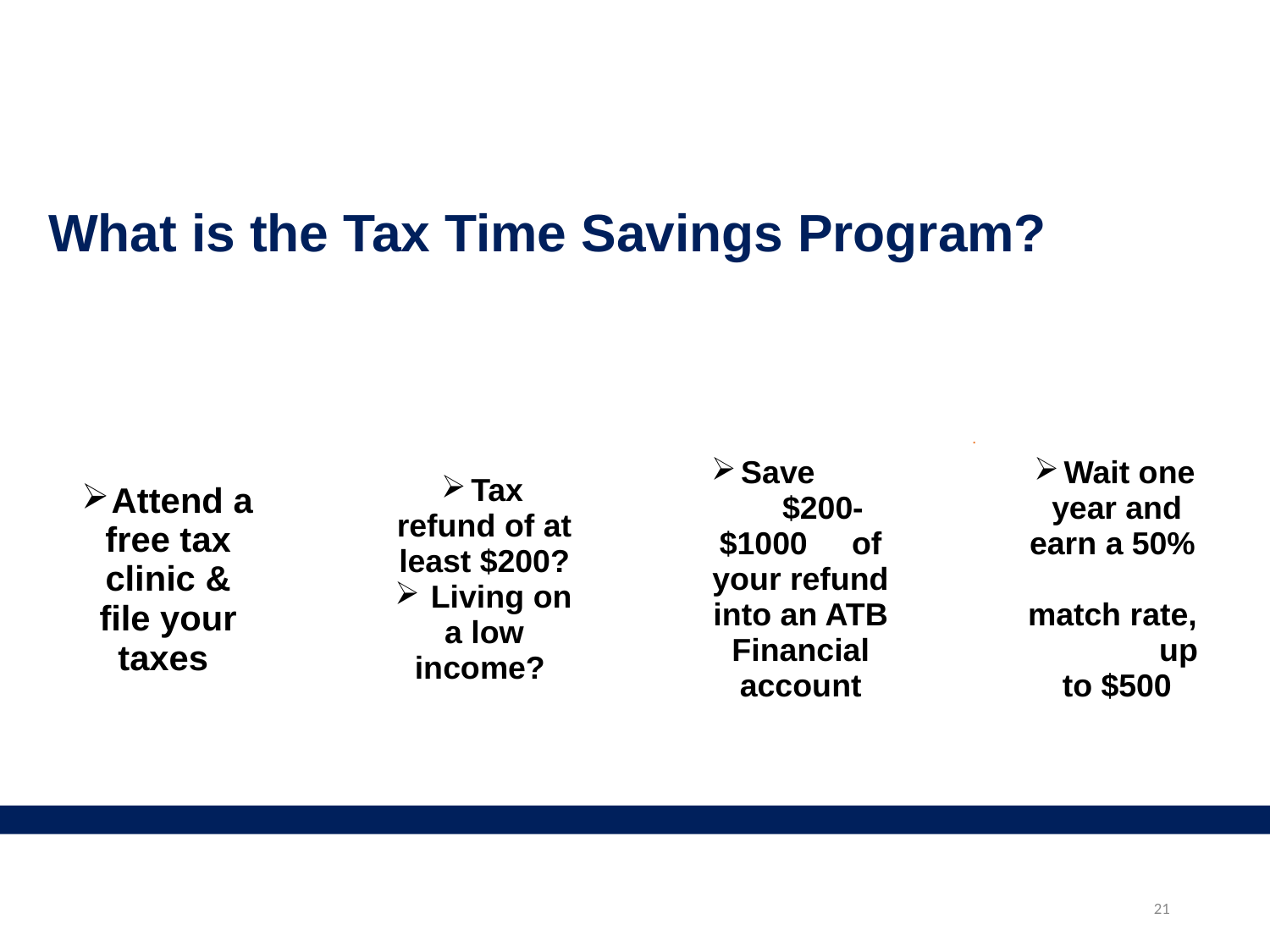

What is the Tax Time Savings Program?
How does it work?
Attend a free tax clinic & file your taxes
Tax refund of at least $200?
 Living on a low income?
Save              $200-$1000     of your refund into an ATB Financial account
Wait one year and earn a 50%              match rate,                up to $500

21